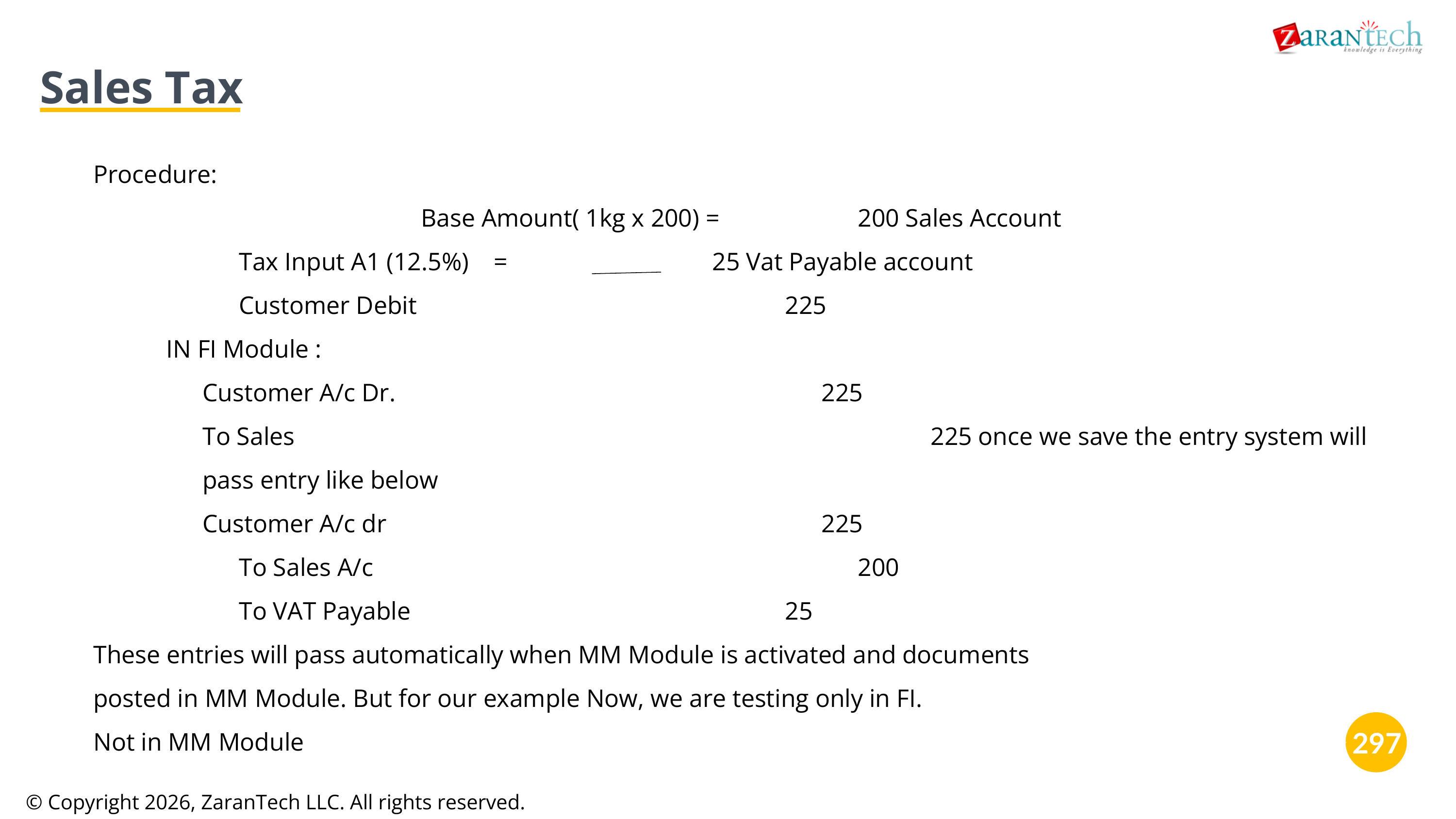

Sales Tax

Procedure:
 					Base Amount( 1kg x 200) =		200 Sales Account
Tax Input A1 (12.5%)	=			25 Vat Payable account
Customer Debit						225
IN FI Module :
Customer A/c Dr.						225
To Sales									225 once we save the entry system will pass entry like below
Customer A/c dr						225
To Sales A/c							200
To VAT Payable						25
These entries will pass automatically when MM Module is activated and documents
posted in MM Module. But for our example Now, we are testing only in FI.
Not in MM Module
297
297
© Copyright 2026, ZaranTech LLC. All rights reserved.